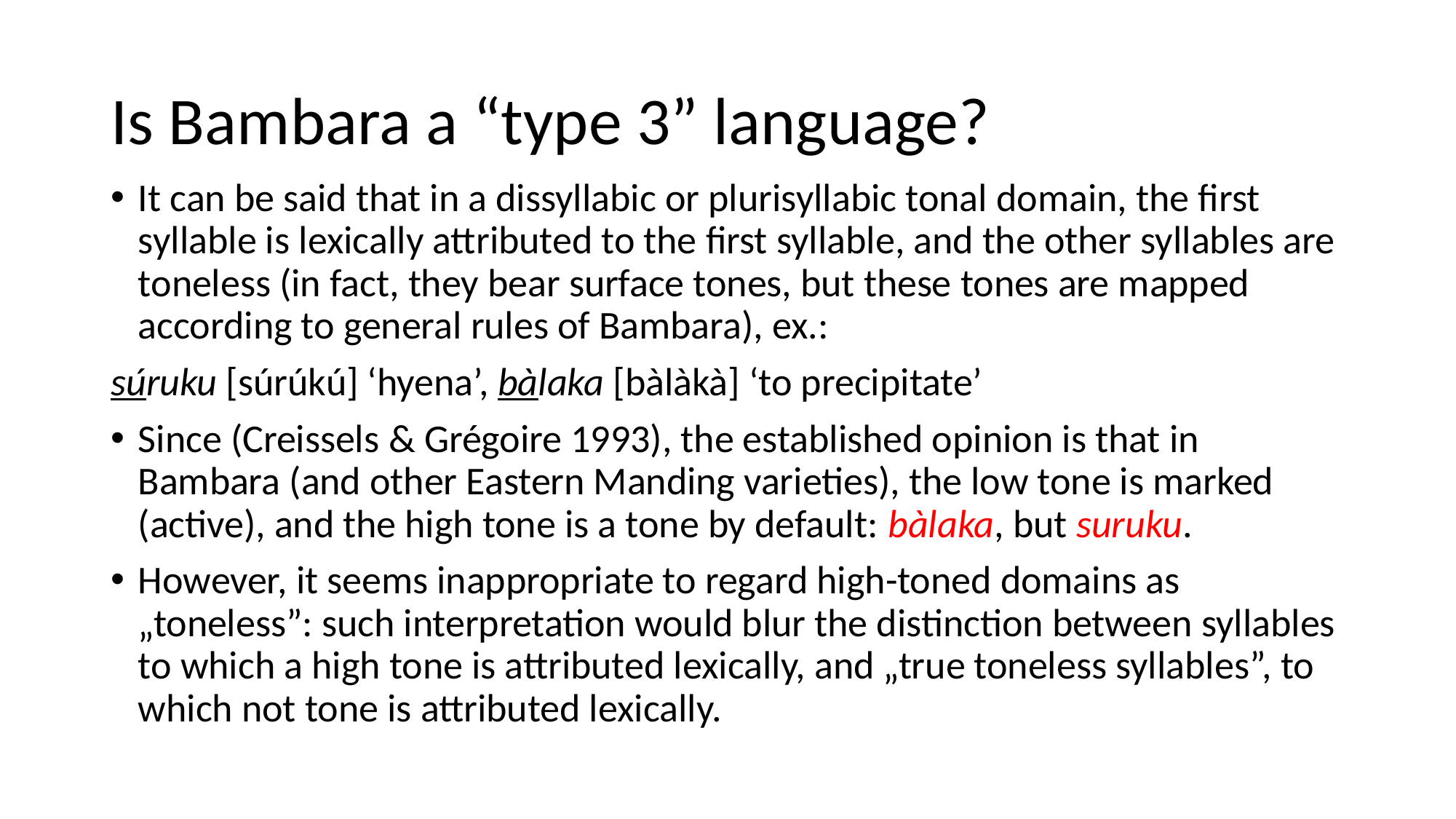

# Is Bambara a “type 3” language?
It can be said that in a dissyllabic or plurisyllabic tonal domain, the first syllable is lexically attributed to the first syllable, and the other syllables are toneless (in fact, they bear surface tones, but these tones are mapped according to general rules of Bambara), ex.:
súruku [súrúkú] ‘hyena’, bàlaka [bàlàkà] ‘to precipitate’
Since (Creissels & Grégoire 1993), the established opinion is that in Bambara (and other Eastern Manding varieties), the low tone is marked (active), and the high tone is a tone by default: bàlaka, but suruku.
However, it seems inappropriate to regard high-toned domains as „toneless”: such interpretation would blur the distinction between syllables to which a high tone is attributed lexically, and „true toneless syllables”, to which not tone is attributed lexically.